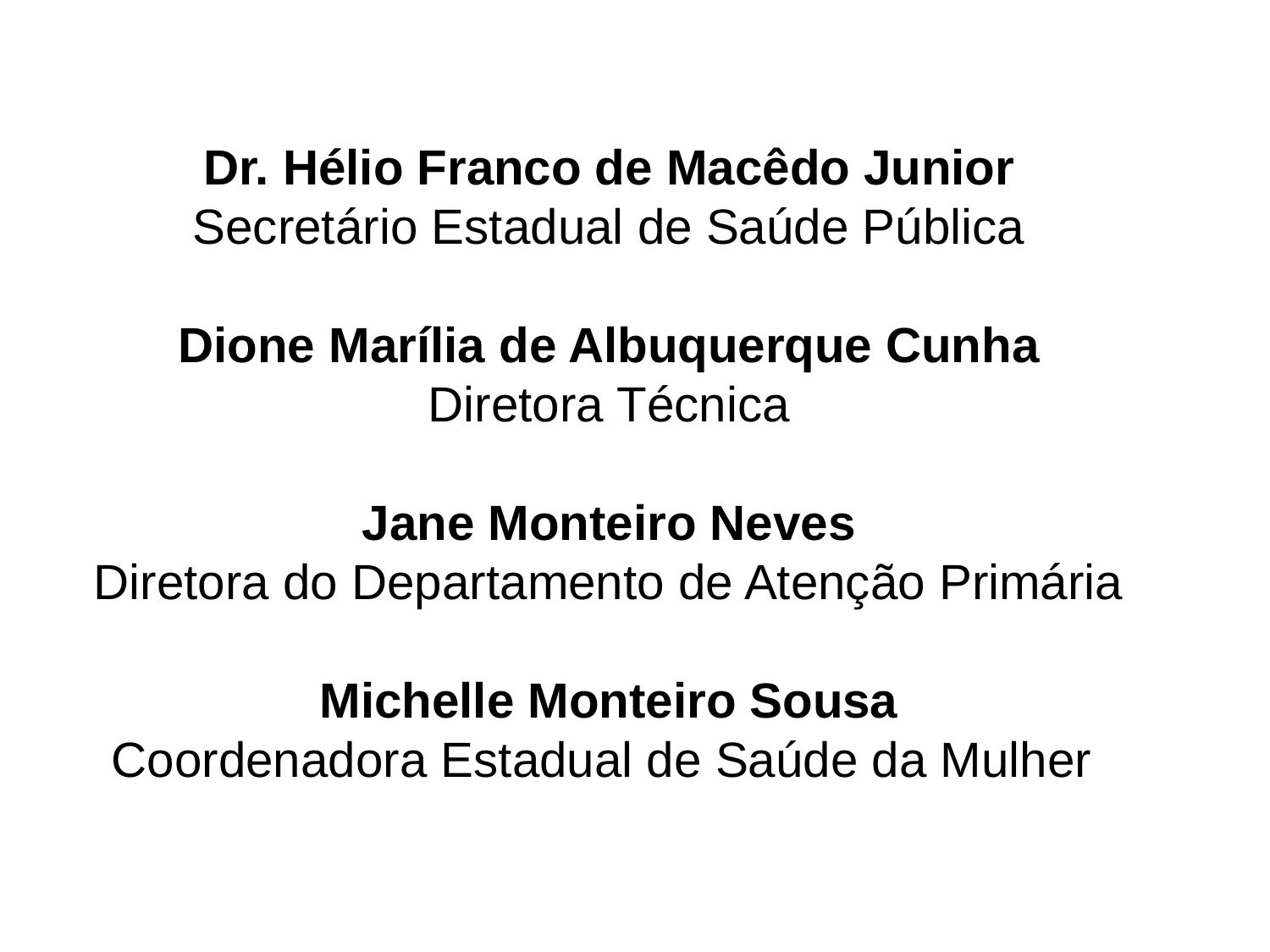

# Dr. Hélio Franco de Macêdo Junior Secretário Estadual de Saúde Pública Dione Marília de Albuquerque Cunha Diretora Técnica Jane Monteiro Neves Diretora do Departamento de Atenção Primária Michelle Monteiro Sousa Coordenadora Estadual de Saúde da Mulher